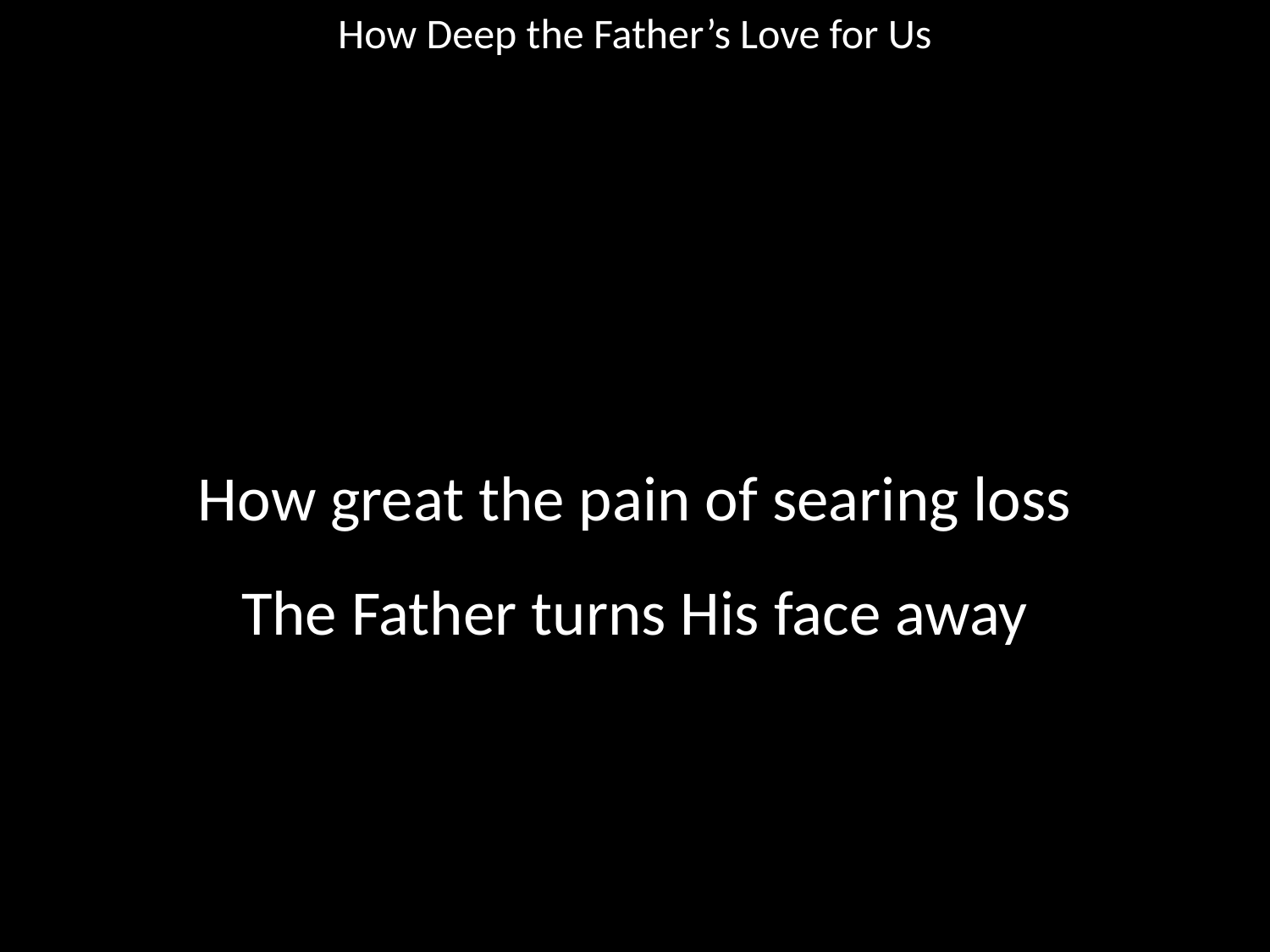

How Deep the Father’s Love for Us
#
How great the pain of searing loss
The Father turns His face away